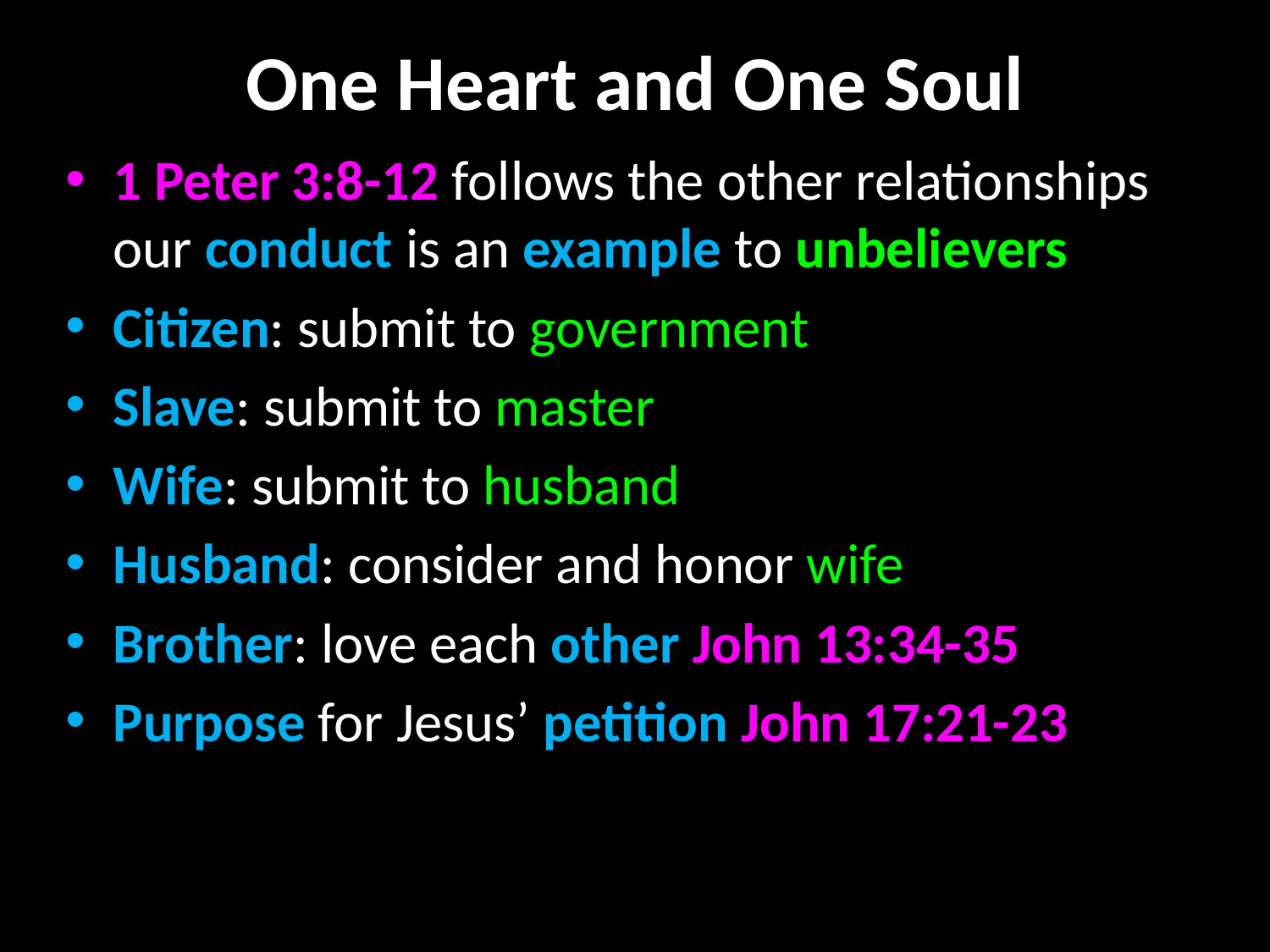

# One Heart and One Soul
1 Peter 3:8-12 follows the other relationships  our conduct is an example to unbelievers
Citizen: submit to government
Slave: submit to master
Wife: submit to husband
Husband: consider and honor wife
Brother: love each other John 13:34-35
Purpose for Jesus’ petition John 17:21-23